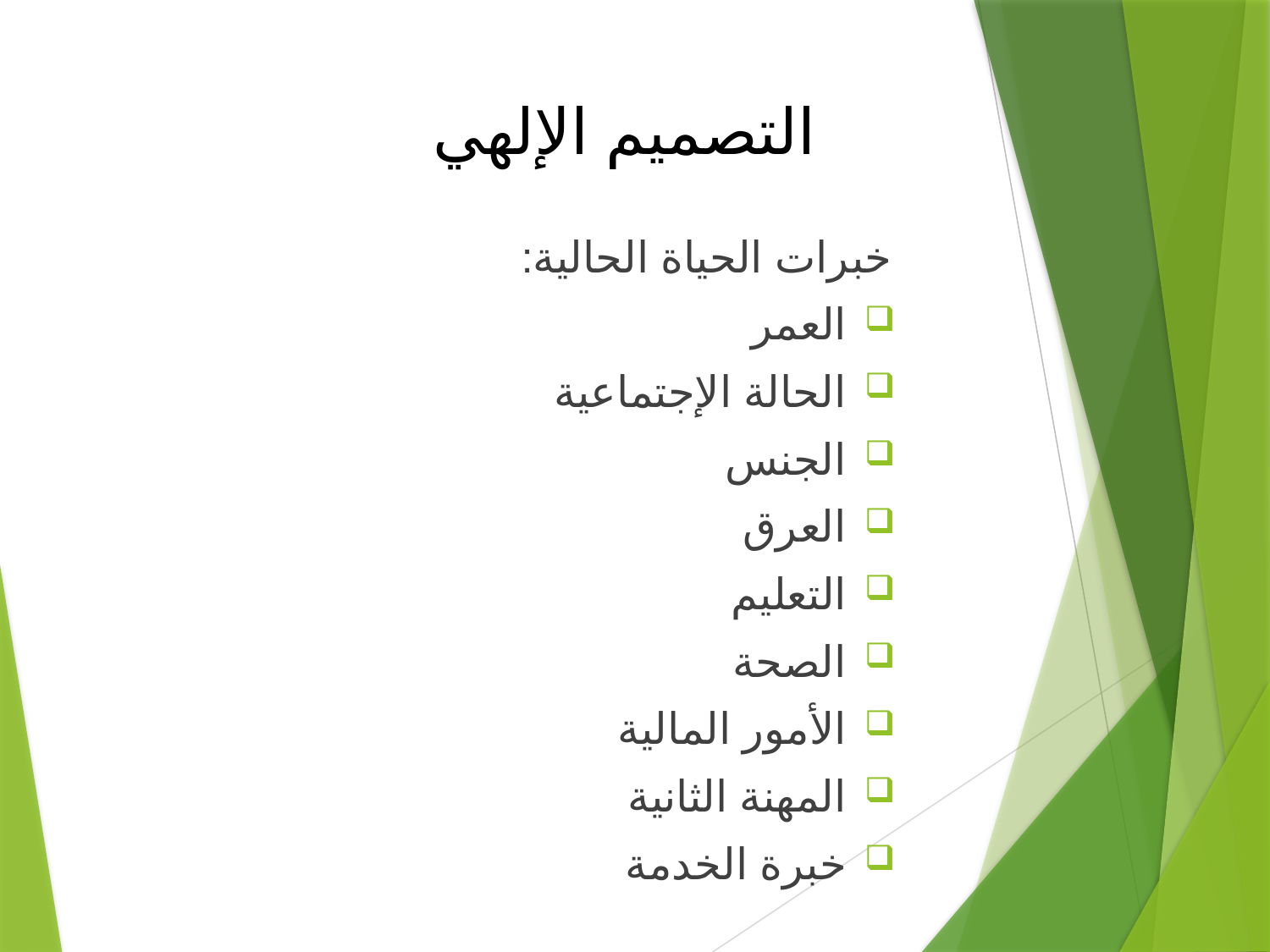

# التصميم الإلهي
خبرات الحياة الحالية:
العمر
الحالة الإجتماعية
الجنس
العرق
التعليم
الصحة
الأمور المالية
المهنة الثانية
خبرة الخدمة